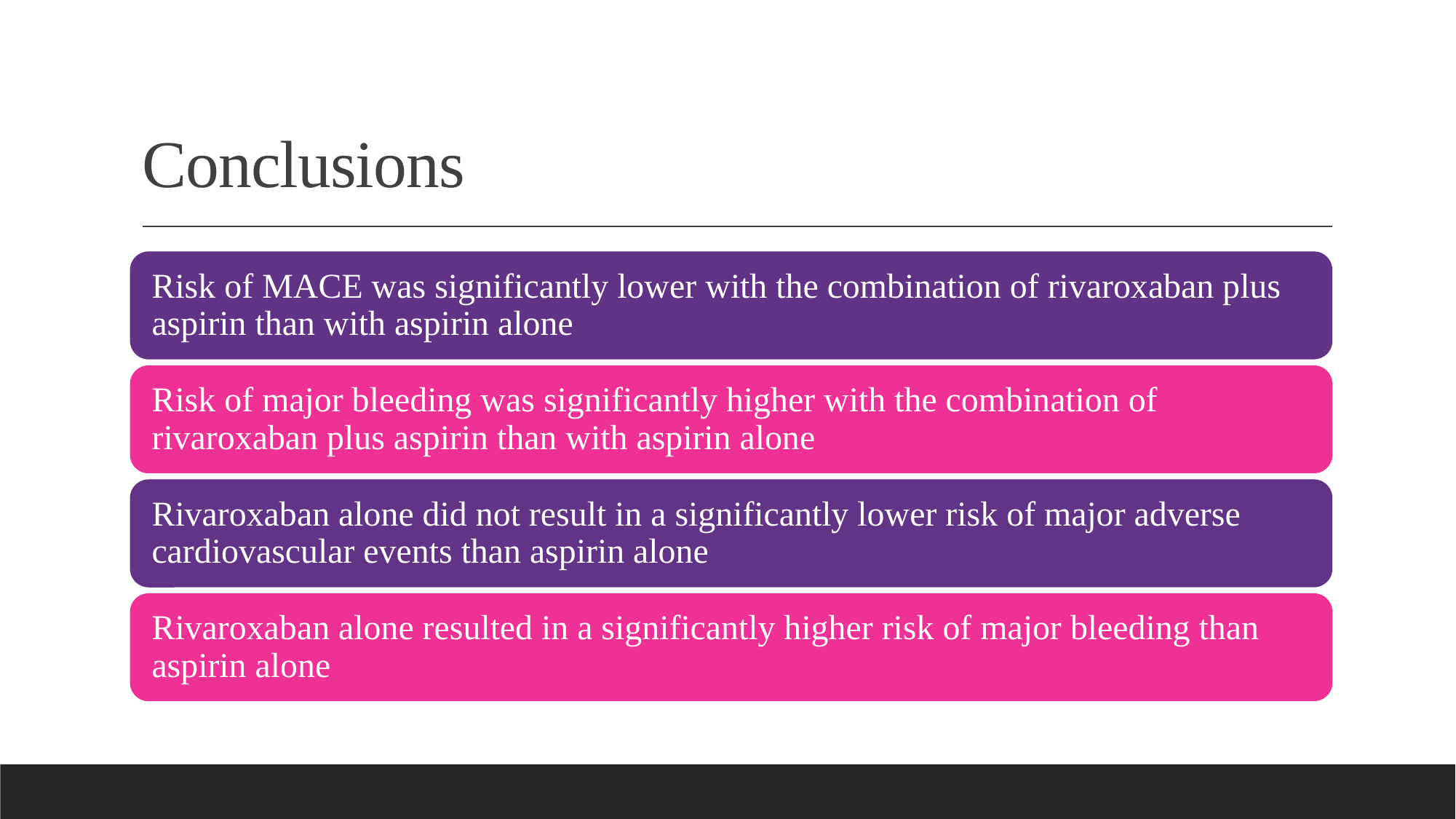

# Conclusions
Risk of MACE was significantly lower with the combination of rivaroxaban plus aspirin than with aspirin alone
Risk of major bleeding was significantly higher with the combination of rivaroxaban plus aspirin than with aspirin alone
Rivaroxaban alone did not result in a significantly lower risk of major adverse cardiovascular events than aspirin alone
Rivaroxaban alone resulted in a significantly higher risk of major bleeding than aspirin alone